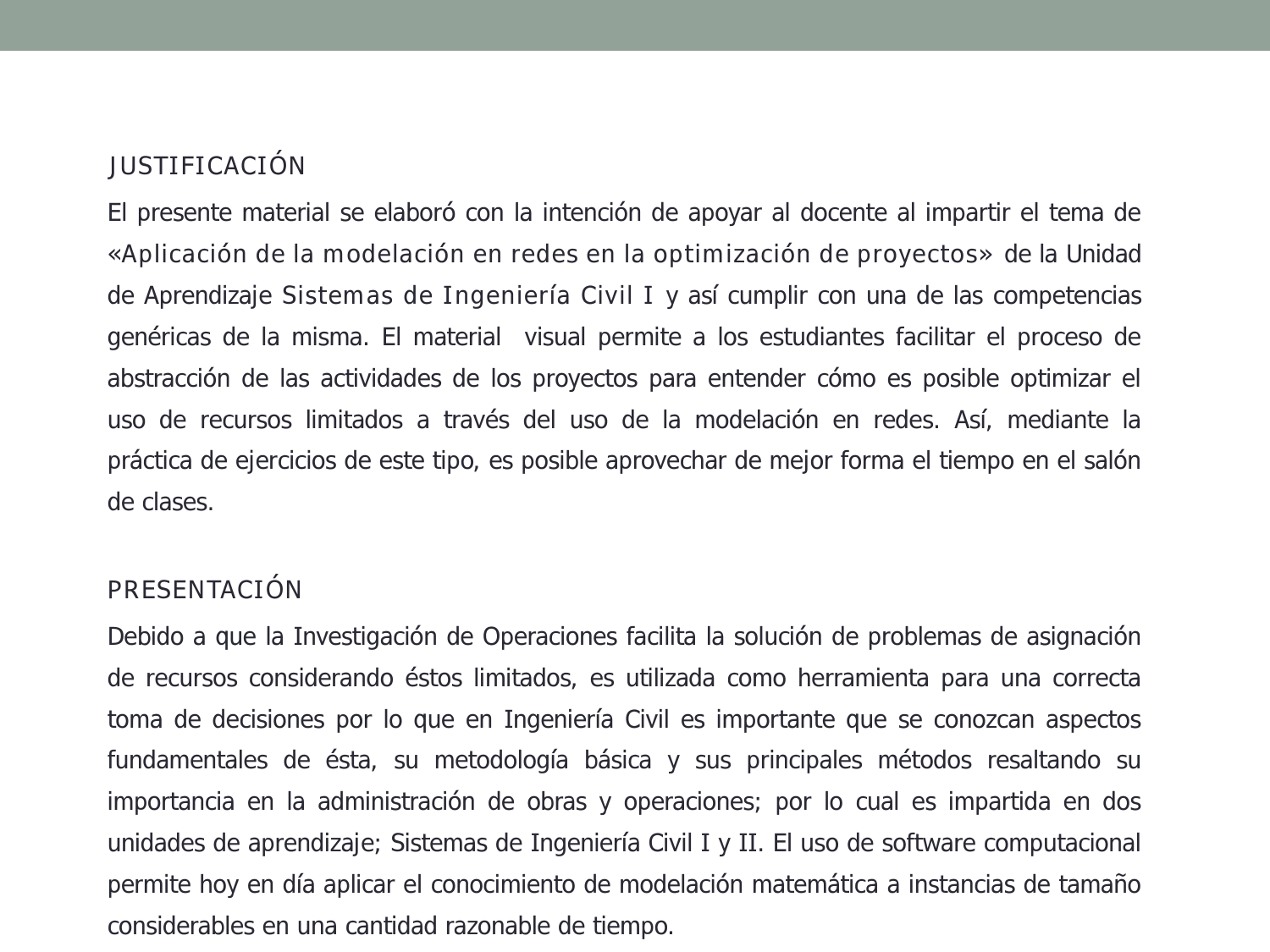

JUSTIFICACIÓN
El presente material se elaboró con la intención de apoyar al docente al impartir el tema de «Aplicación de la modelación en redes en la optimización de proyectos» de la Unidad de Aprendizaje Sistemas de Ingeniería Civil I y así cumplir con una de las competencias genéricas de la misma. El material  visual permite a los estudiantes facilitar el proceso de abstracción de las actividades de los proyectos para entender cómo es posible optimizar el uso de recursos limitados a través del uso de la modelación en redes. Así, mediante la práctica de ejercicios de este tipo, es posible aprovechar de mejor forma el tiempo en el salón de clases.

PRESENTACIÓN
Debido a que la Investigación de Operaciones facilita la solución de problemas de asignación de recursos considerando éstos limitados, es utilizada como herramienta para una correcta toma de decisiones por lo que en Ingeniería Civil es importante que se conozcan aspectos fundamentales de ésta, su metodología básica y sus principales métodos resaltando su importancia en la administración de obras y operaciones; por lo cual es impartida en dos unidades de aprendizaje; Sistemas de Ingeniería Civil I y II. El uso de software computacional permite hoy en día aplicar el conocimiento de modelación matemática a instancias de tamaño considerables en una cantidad razonable de tiempo.